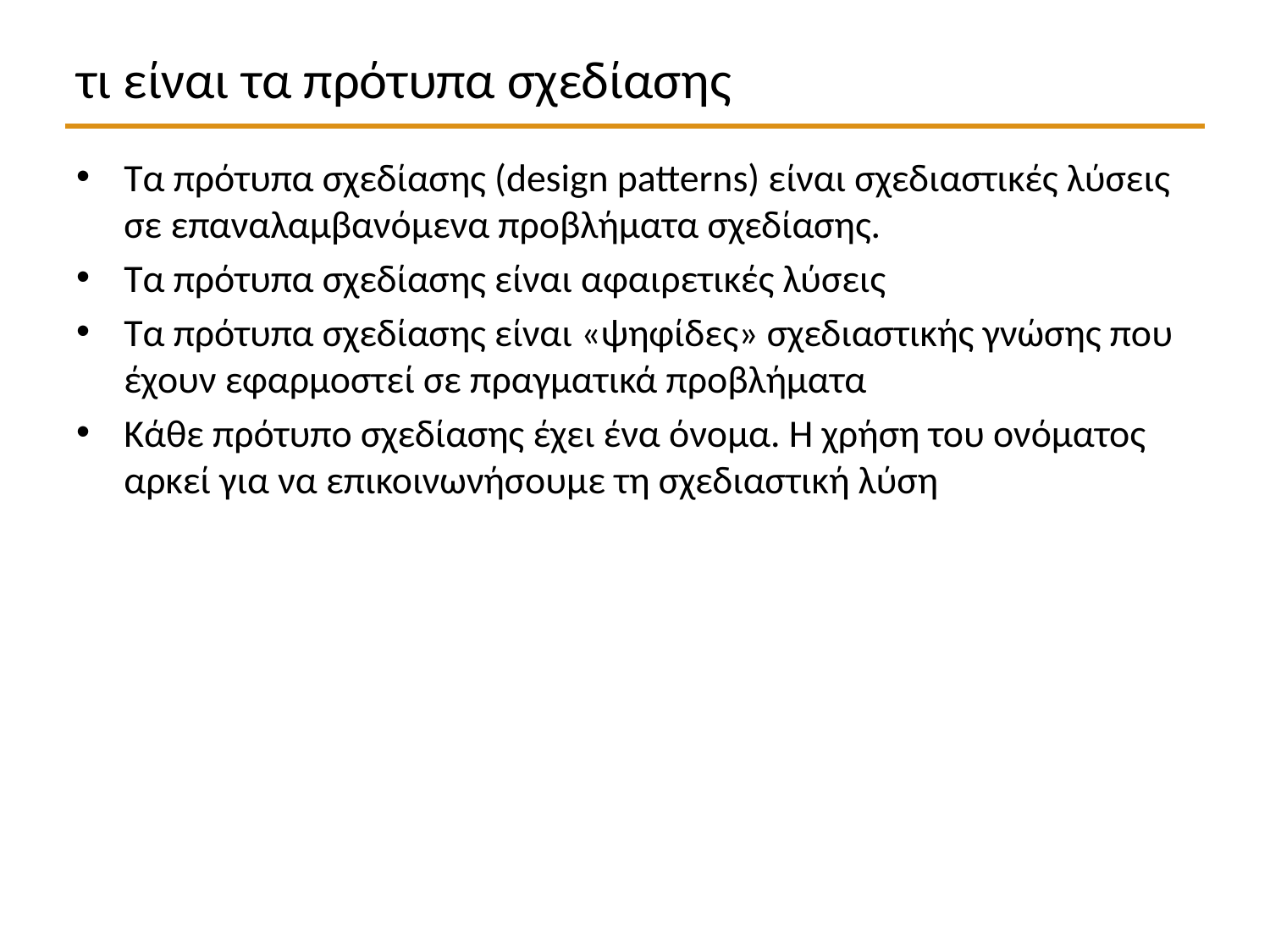

# τι είναι τα πρότυπα σχεδίασης
Τα πρότυπα σχεδίασης (design patterns) είναι σχεδιαστικές λύσεις σε επαναλαμβανόμενα προβλήματα σχεδίασης.
Τα πρότυπα σχεδίασης είναι αφαιρετικές λύσεις
Τα πρότυπα σχεδίασης είναι «ψηφίδες» σχεδιαστικής γνώσης που έχουν εφαρμοστεί σε πραγματικά προβλήματα
Κάθε πρότυπο σχεδίασης έχει ένα όνομα. Η χρήση του ονόματος αρκεί για να επικοινωνήσουμε τη σχεδιαστική λύση